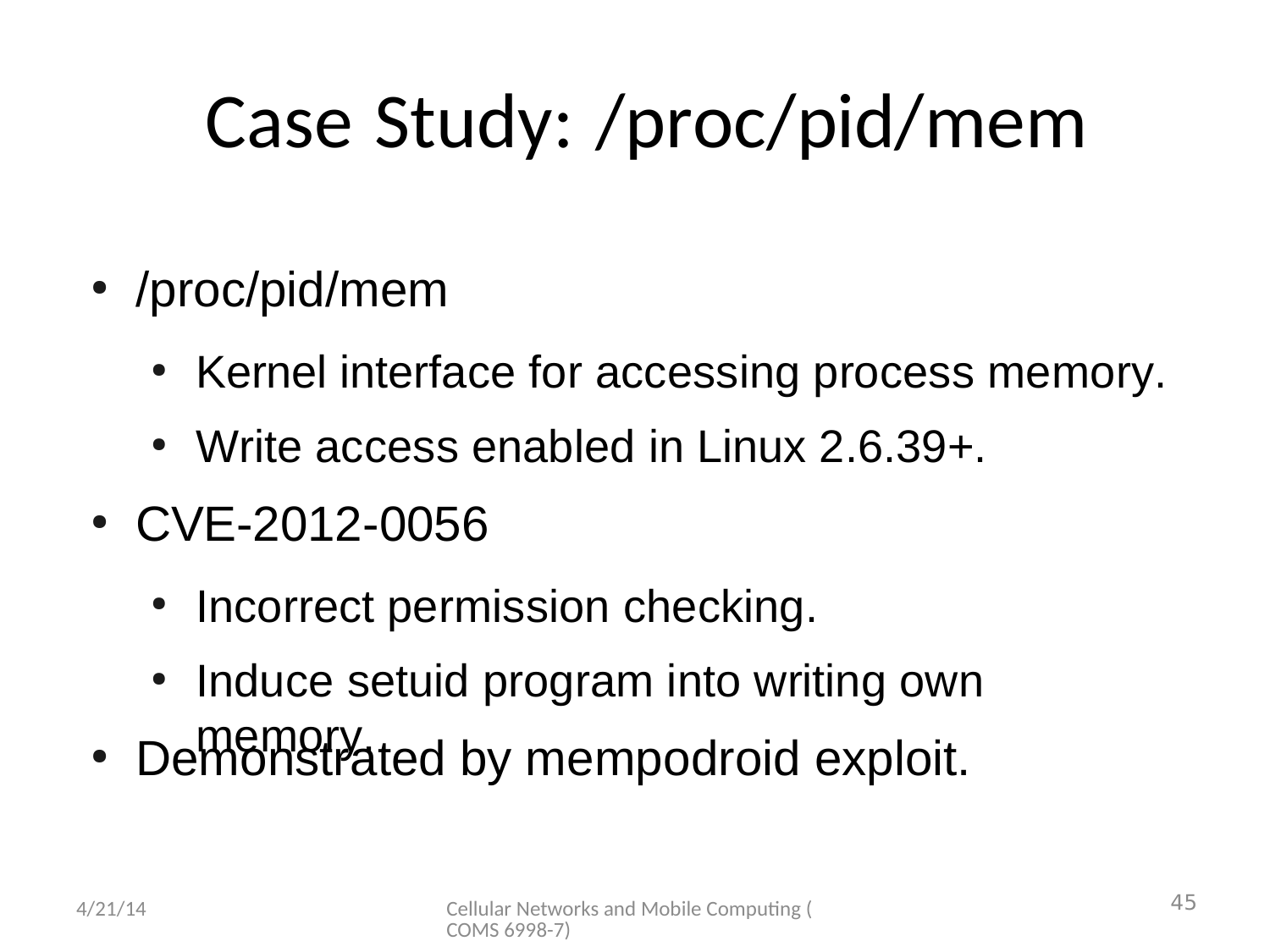

# Case Study: /proc/pid/mem
/proc/pid/mem
●
Kernel interface for accessing process memory. Write access enabled in Linux 2.6.39+.
●
●
CVE-2012-0056
●
Incorrect permission checking.
Induce setuid program into writing own memory.
●
●
Demonstrated by mempodroid exploit.
●
4/21/14
Cellular Networks and Mobile Computing (COMS 6998-7)
45